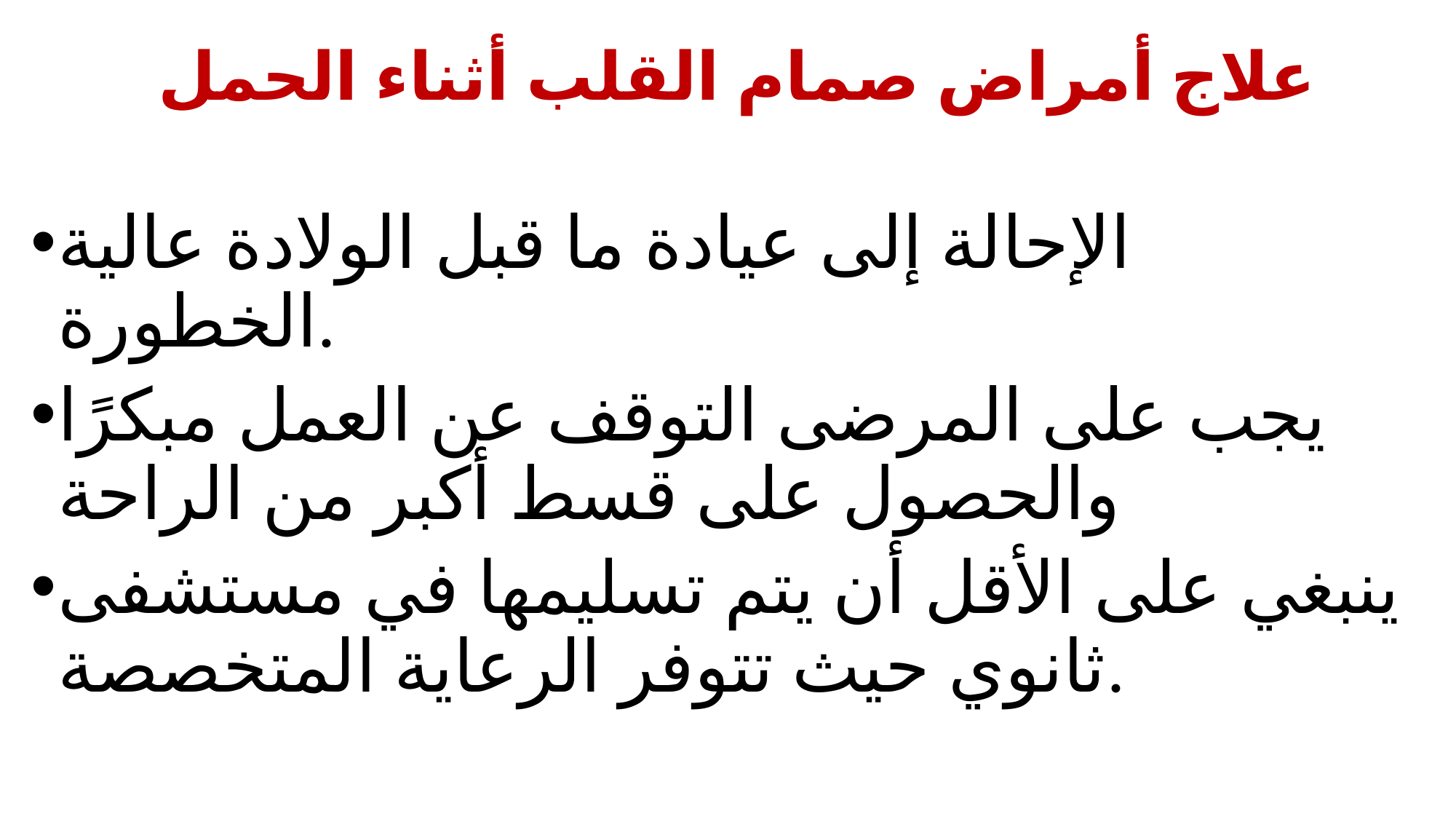

# علاج أمراض صمام القلب أثناء الحمل
الإحالة إلى عيادة ما قبل الولادة عالية الخطورة.
يجب على المرضى التوقف عن العمل مبكرًا والحصول على قسط أكبر من الراحة
ينبغي على الأقل أن يتم تسليمها في مستشفى ثانوي حيث تتوفر الرعاية المتخصصة.